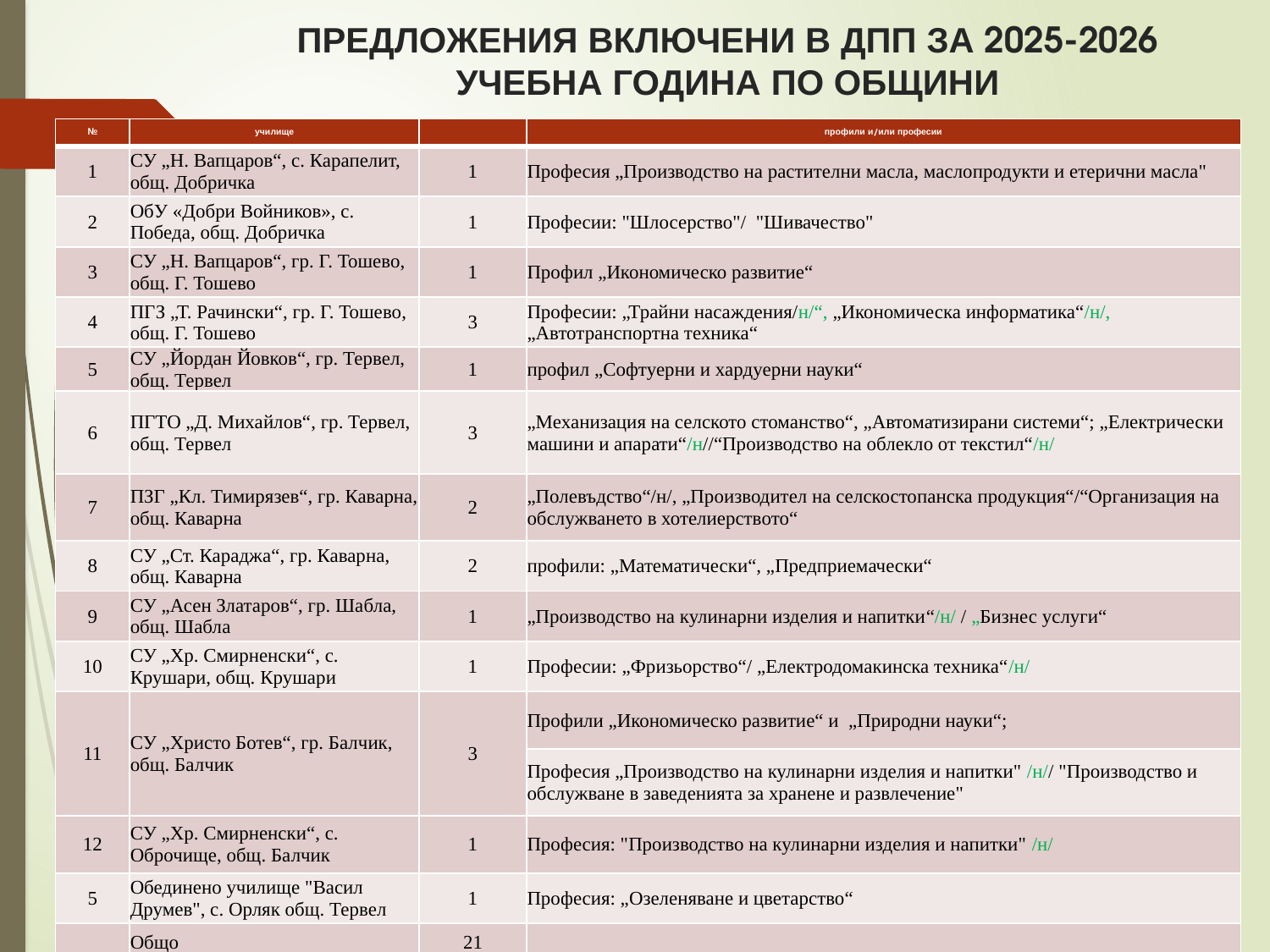

# ПРЕДЛОЖЕНИЯ ВКЛЮЧЕНИ В ДПП ЗА 2025-2026 УЧЕБНА ГОДИНА ПО ОБЩИНИ
| № | училище |  | профили и/или професии |
| --- | --- | --- | --- |
| 1 | СУ „Н. Вапцаров“, с. Карапелит, общ. Добричка | 1 | Професия „Производство на растителни масла, маслопродукти и етерични масла" |
| 2 | ОбУ «Добри Войников», с. Победа, общ. Добричка | 1 | Професии: "Шлосерство"/ "Шивачество" |
| 3 | СУ „Н. Вапцаров“, гр. Г. Тошево, общ. Г. Тошево | 1 | Профил „Икономическо развитие“ |
| 4 | ПГЗ „Т. Рачински“, гр. Г. Тошево, общ. Г. Тошево | 3 | Професии: „Трайни насаждения/н/“, „Икономическа информатика“/н/, „Автотранспортна техника“ |
| 5 | СУ „Йордан Йовков“, гр. Тервел, общ. Тервел | 1 | профил „Софтуерни и хардуерни науки“ |
| 6 | ПГТО „Д. Михайлов“, гр. Тервел, общ. Тервел | 3 | „Механизация на селското стоманство“, „Автоматизирани системи“; „Електрически машини и апарати“/н//“Производство на облекло от текстил“/н/ |
| 7 | ПЗГ „Кл. Тимирязев“, гр. Каварна, общ. Каварна | 2 | „Полевъдство“/н/, „Производител на селскостопанска продукция“/“Организация на обслужването в хотелиерството“ |
| 8 | СУ „Ст. Караджа“, гр. Каварна, общ. Каварна | 2 | профили: „Математически“, „Предприемачески“ |
| 9 | СУ „Асен Златаров“, гр. Шабла, общ. Шабла | 1 | „Производство на кулинарни изделия и напитки“/н/ / „Бизнес услуги“ |
| 10 | СУ „Хр. Смирненски“, с. Крушари, общ. Крушари | 1 | Професии: „Фризьорство“/ „Електродомакинска техника“/н/ |
| 11 | СУ „Христо Ботев“, гр. Балчик, общ. Балчик | 3 | Профили „Икономическо развитие“ и „Природни науки“; |
|  |  |  | Професия „Производство на кулинарни изделия и напитки" /н// "Производство и обслужване в заведенията за хранене и развлечение" |
| 12 | СУ „Хр. Смирненски“, с. Оброчище, общ. Балчик | 1 | Професия: "Производство на кулинарни изделия и напитки" /н/ |
| 5 | Обединено училище "Васил Друмев", с. Орляк общ. Тервел | 1 | Професия: „Озеленяване и цветарство“ |
|  | Общо | 21 |  |